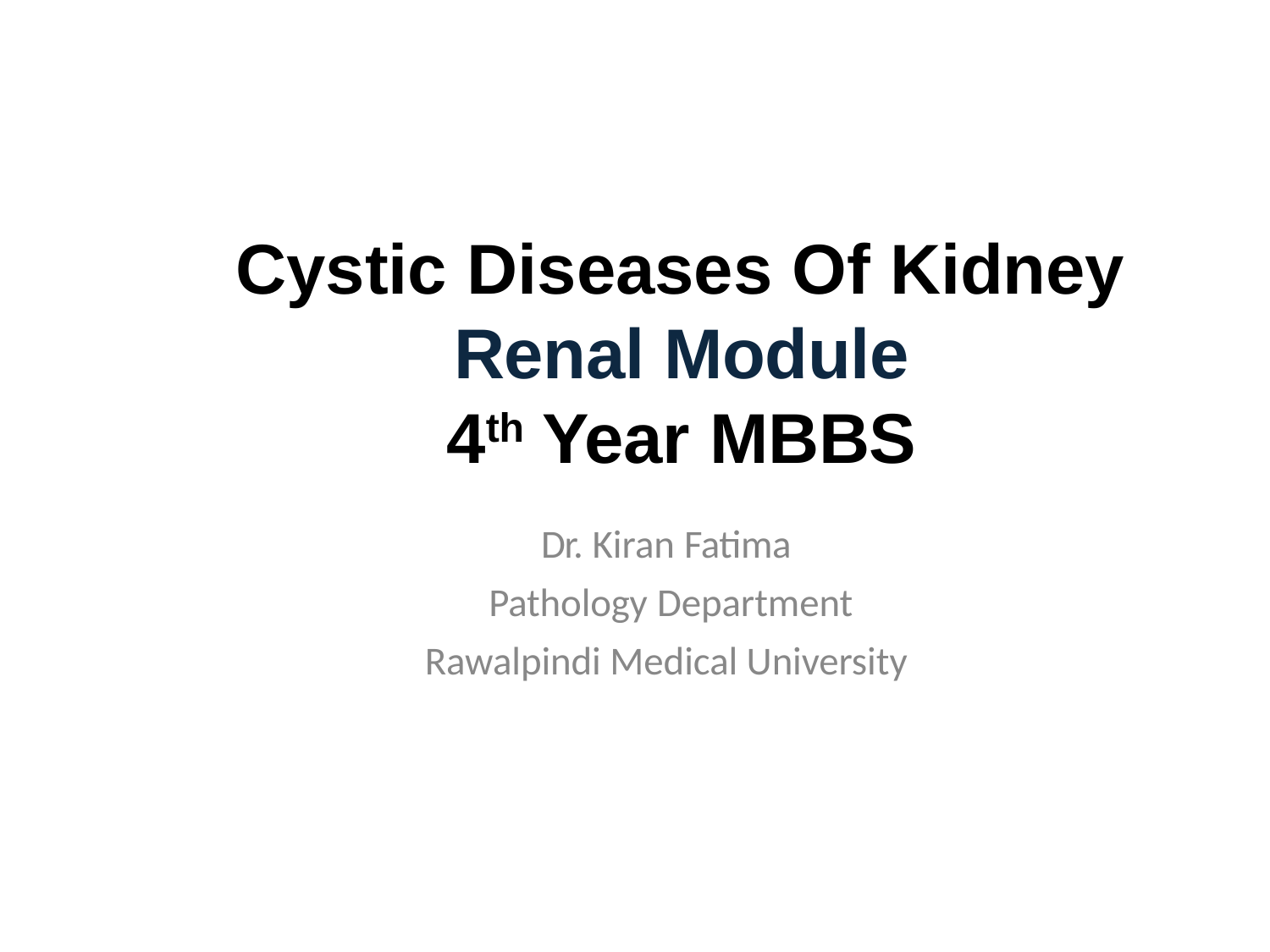

# Cystic Diseases Of Kidney Renal Module 4th Year MBBS
Dr. Kiran Fatima
 Pathology Department
Rawalpindi Medical University